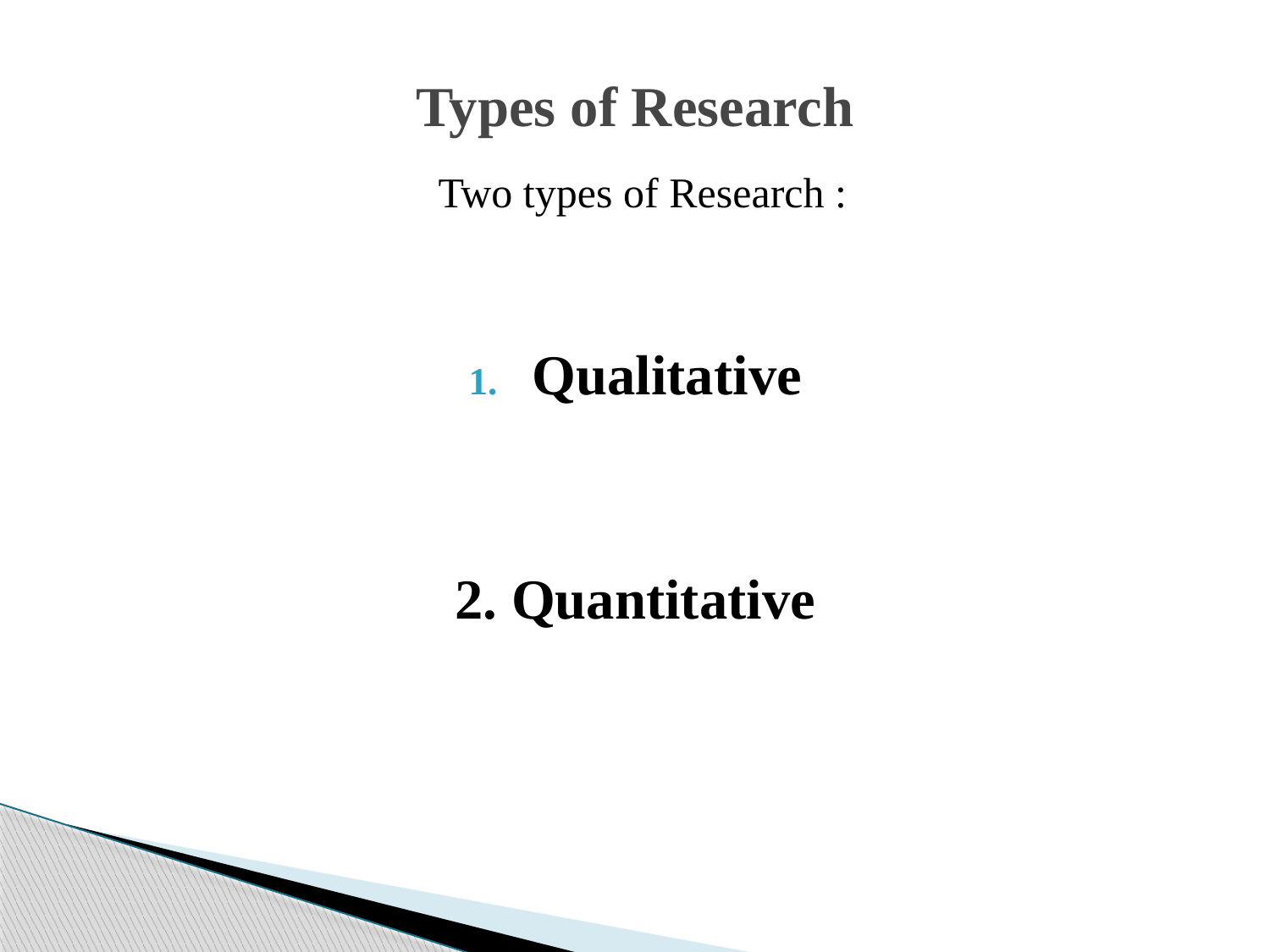

# Types of Research
Two types of Research :

Qualitative

2. Quantitative